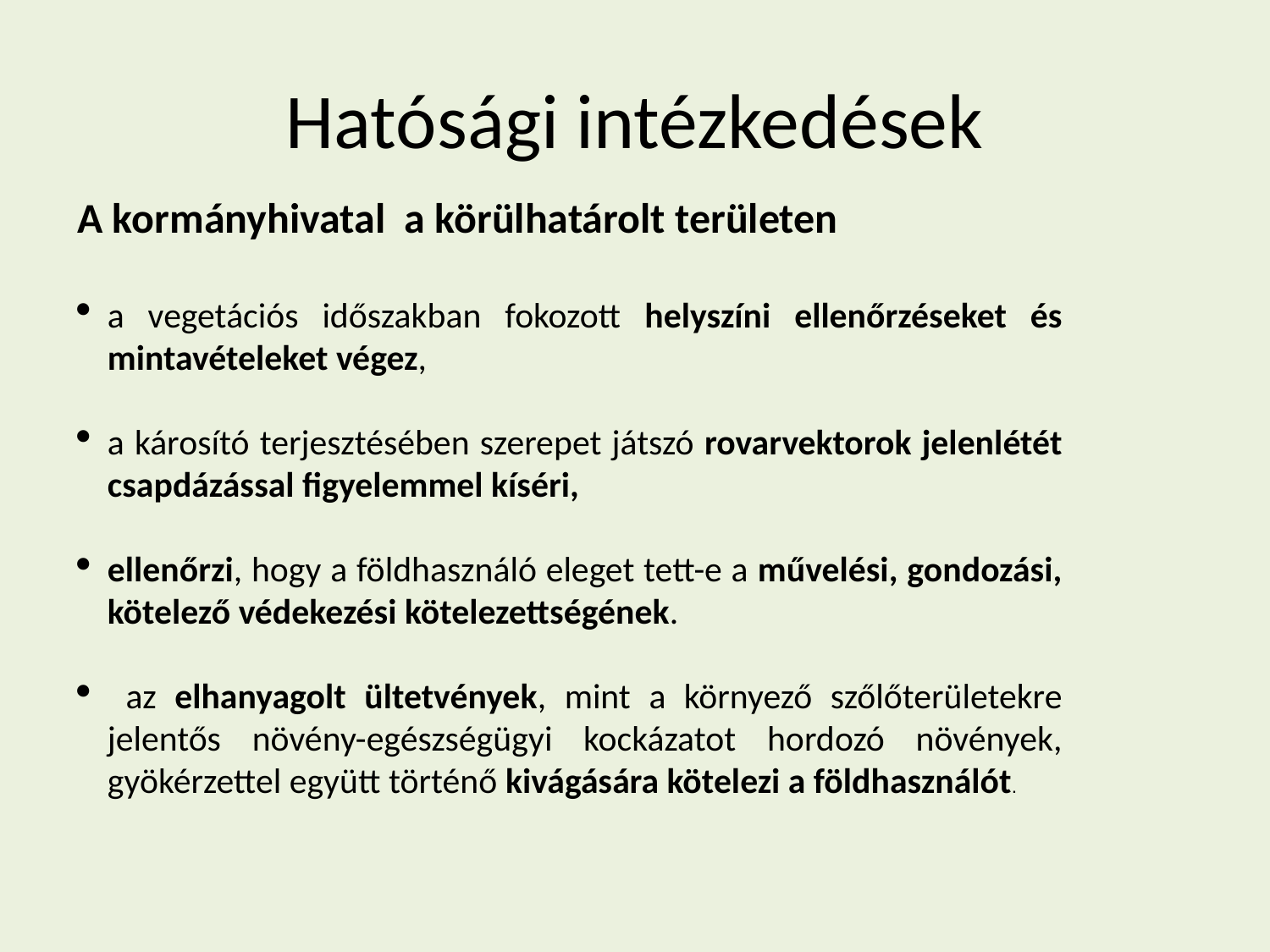

# Hatósági intézkedések

A kormányhivatal  a körülhatárolt területen

a vegetációs időszakban fokozott helyszíni ellenőrzéseket és mintavételeket végez,

a károsító terjesztésében szerepet játszó rovarvektorok jelenlétét csapdázással figyelemmel kíséri,

ellenőrzi, hogy a földhasználó eleget tett-e a művelési, gondozási, kötelező védekezési kötelezettségének.

 az elhanyagolt ültetvények, mint a környező szőlőterületekre jelentős növény-egészségügyi kockázatot hordozó növények, gyökérzettel együtt történő kivágására kötelezi a földhasználót.